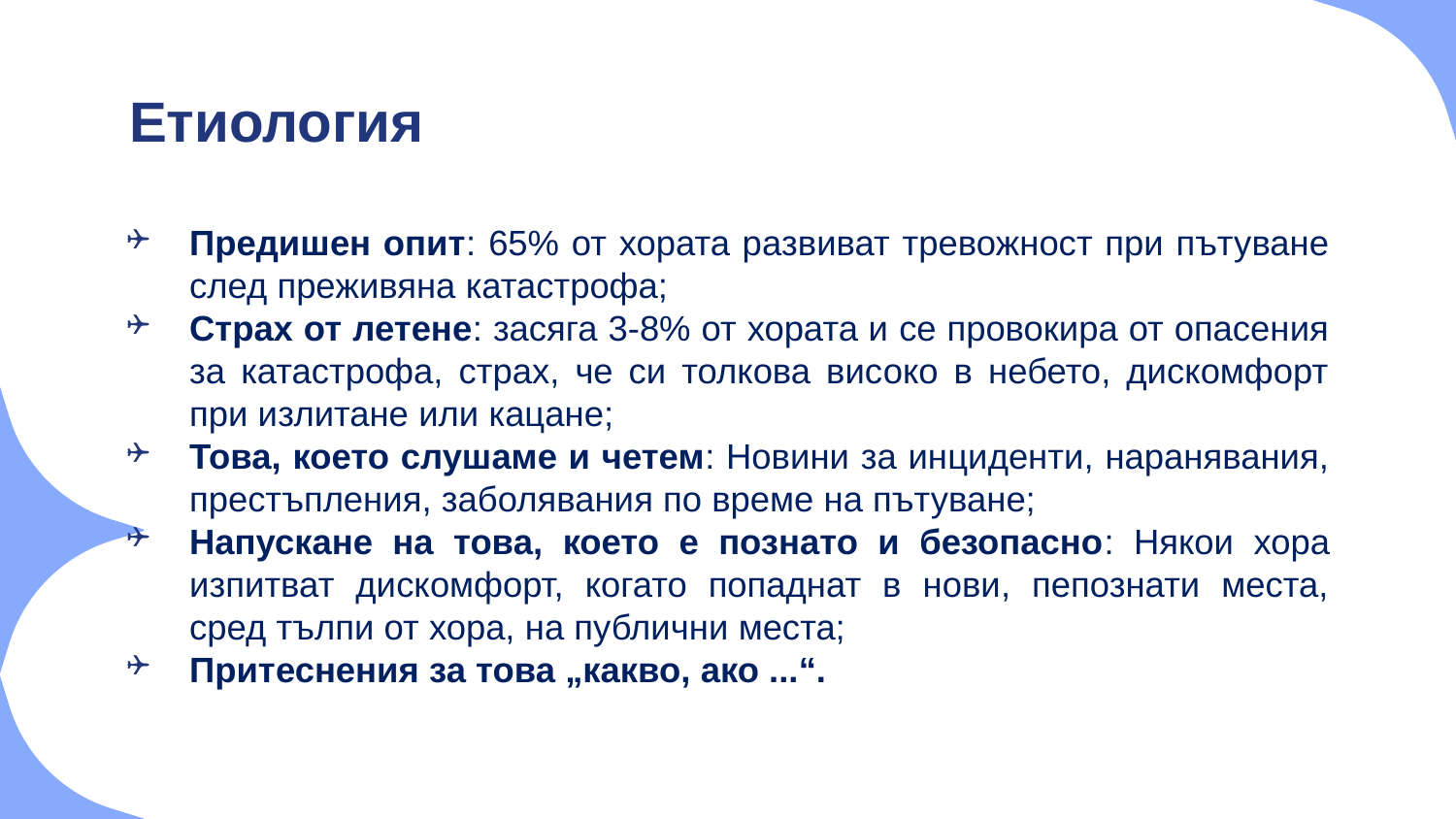

# Етиология
Предишен опит: 65% от хората развиват тревожност при пътуване след преживяна катастрофа;
Страх от летене: засяга 3-8% от хората и се провокира от опасения за катастрофа, страх, че си толкова високо в небето, дискомфорт при излитане или кацане;
Това, което слушаме и четем: Новини за инциденти, наранявания, престъпления, заболявания по време на пътуване;
Напускане на това, което е познато и безопасно: Някои хора изпитват дискомфорт, когато попаднат в нови, пепознати места, сред тълпи от хора, на публични места;
Притеснения за това „какво, ако ...“.